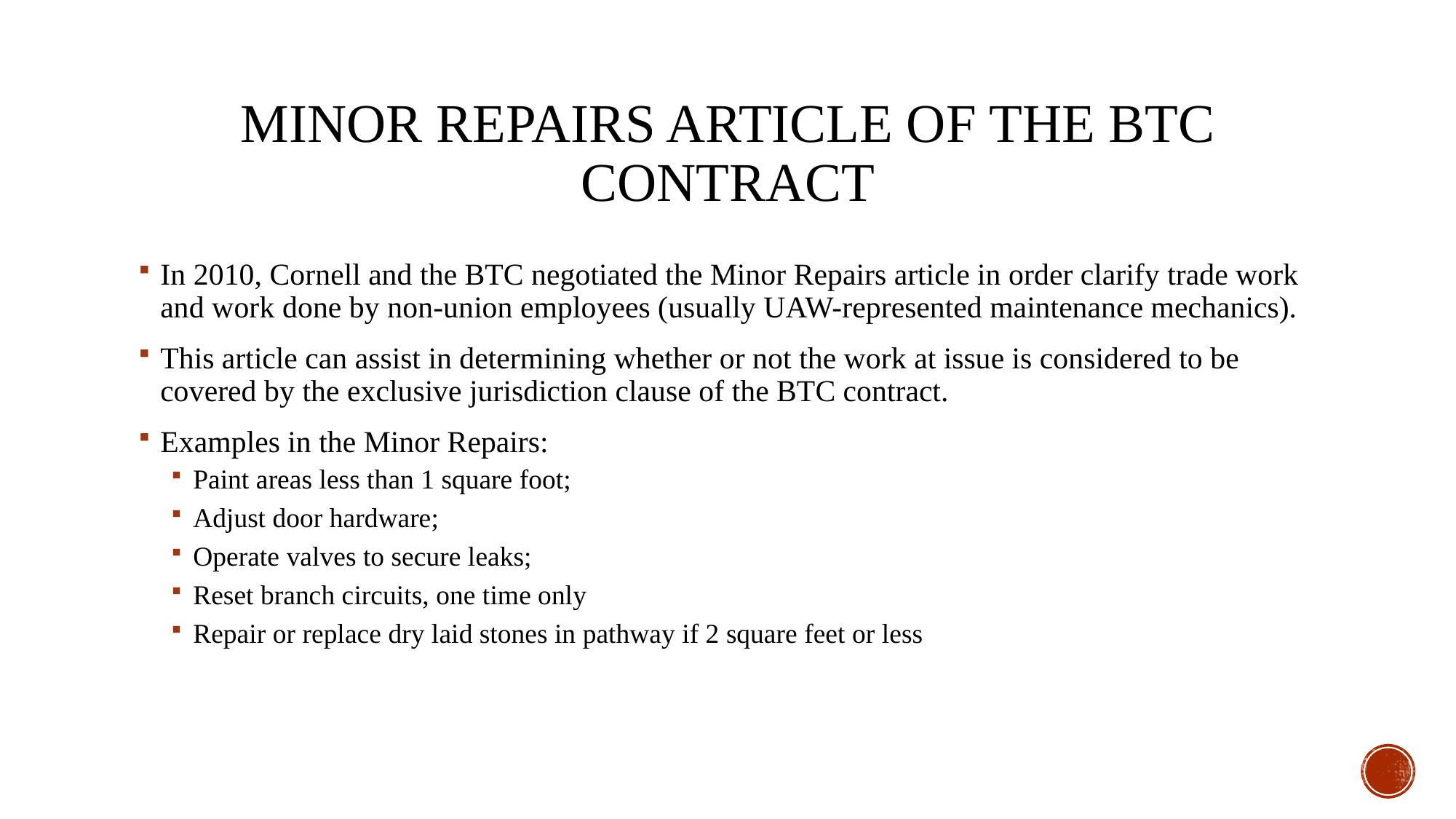

# Minor Repairs Article of the BTC Contract
In 2010, Cornell and the BTC negotiated the Minor Repairs article in order clarify trade work and work done by non-union employees (usually UAW-represented maintenance mechanics).
This article can assist in determining whether or not the work at issue is considered to be covered by the exclusive jurisdiction clause of the BTC contract.
Examples in the Minor Repairs:
Paint areas less than 1 square foot;
Adjust door hardware;
Operate valves to secure leaks;
Reset branch circuits, one time only
Repair or replace dry laid stones in pathway if 2 square feet or less